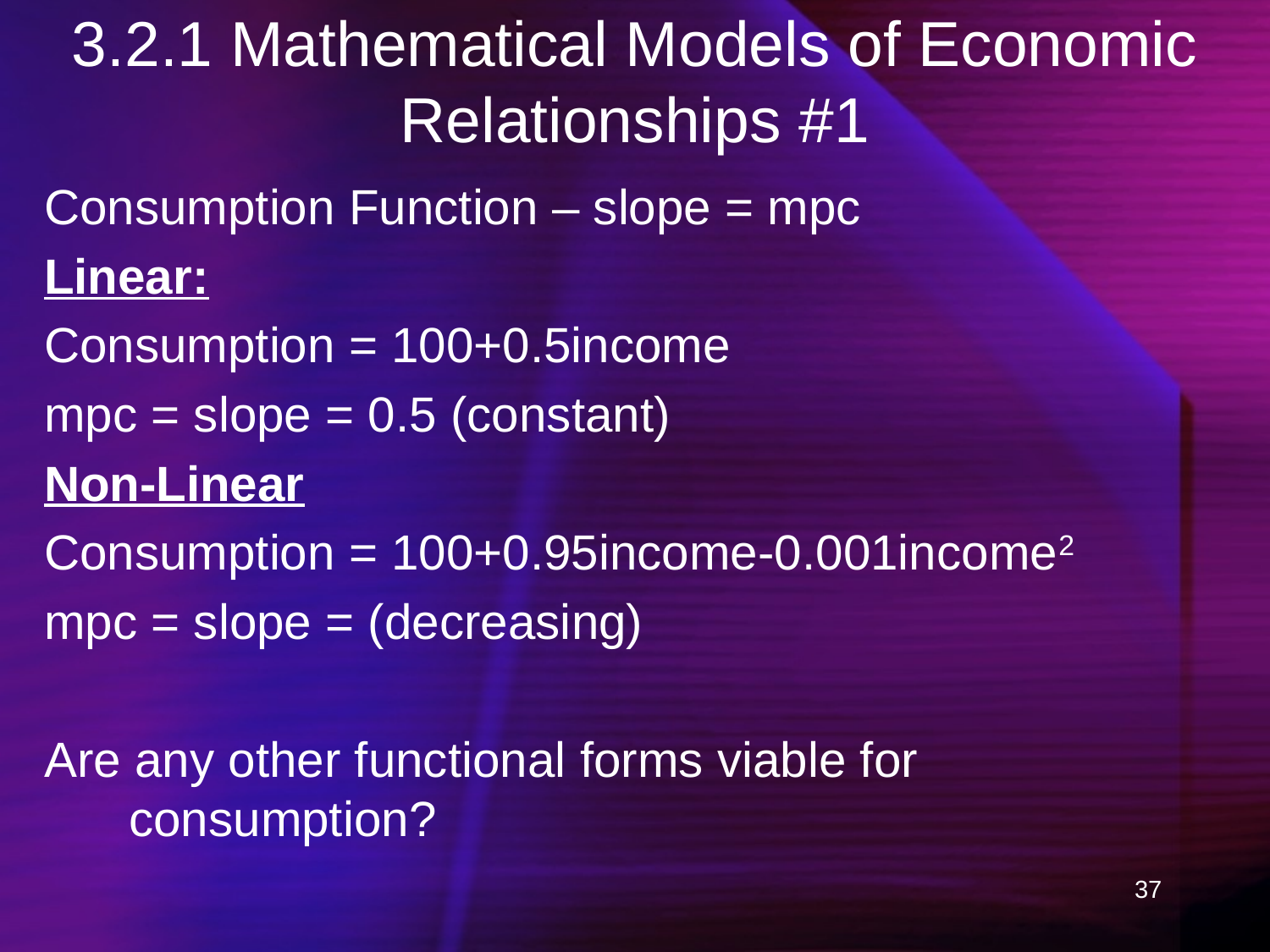

# 3.2.1 Mathematical Models of Economic Relationships #1
Consumption Function – slope = mpc
Linear:
Consumption = 100+0.5income
mpc = slope = 0.5 (constant)
Non-Linear
Consumption = 100+0.95income-0.001income2
mpc = slope = (decreasing)

Are any other functional forms viable for consumption?
37